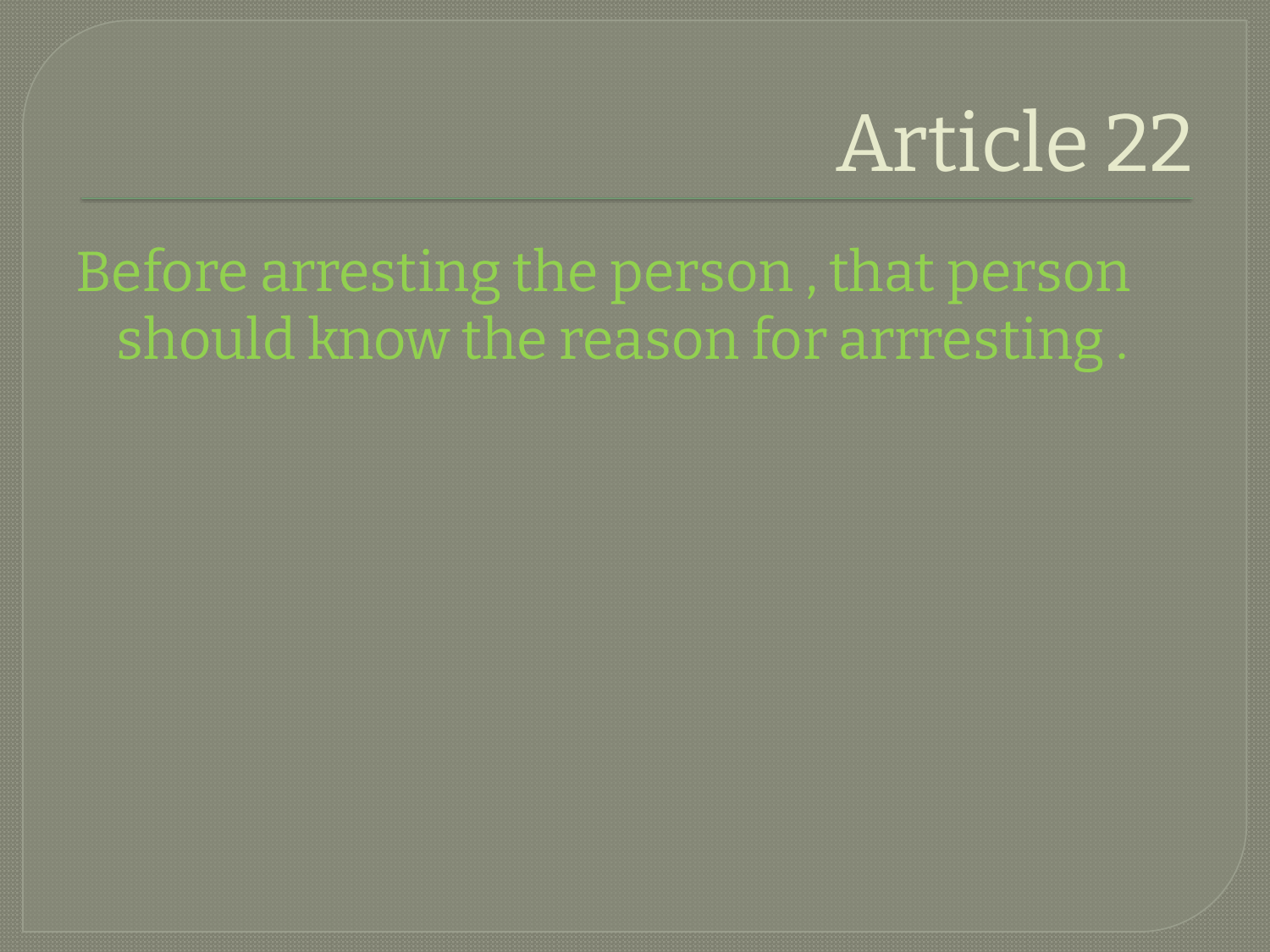

# Article 22
Before arresting the person , that person should know the reason for arrresting .